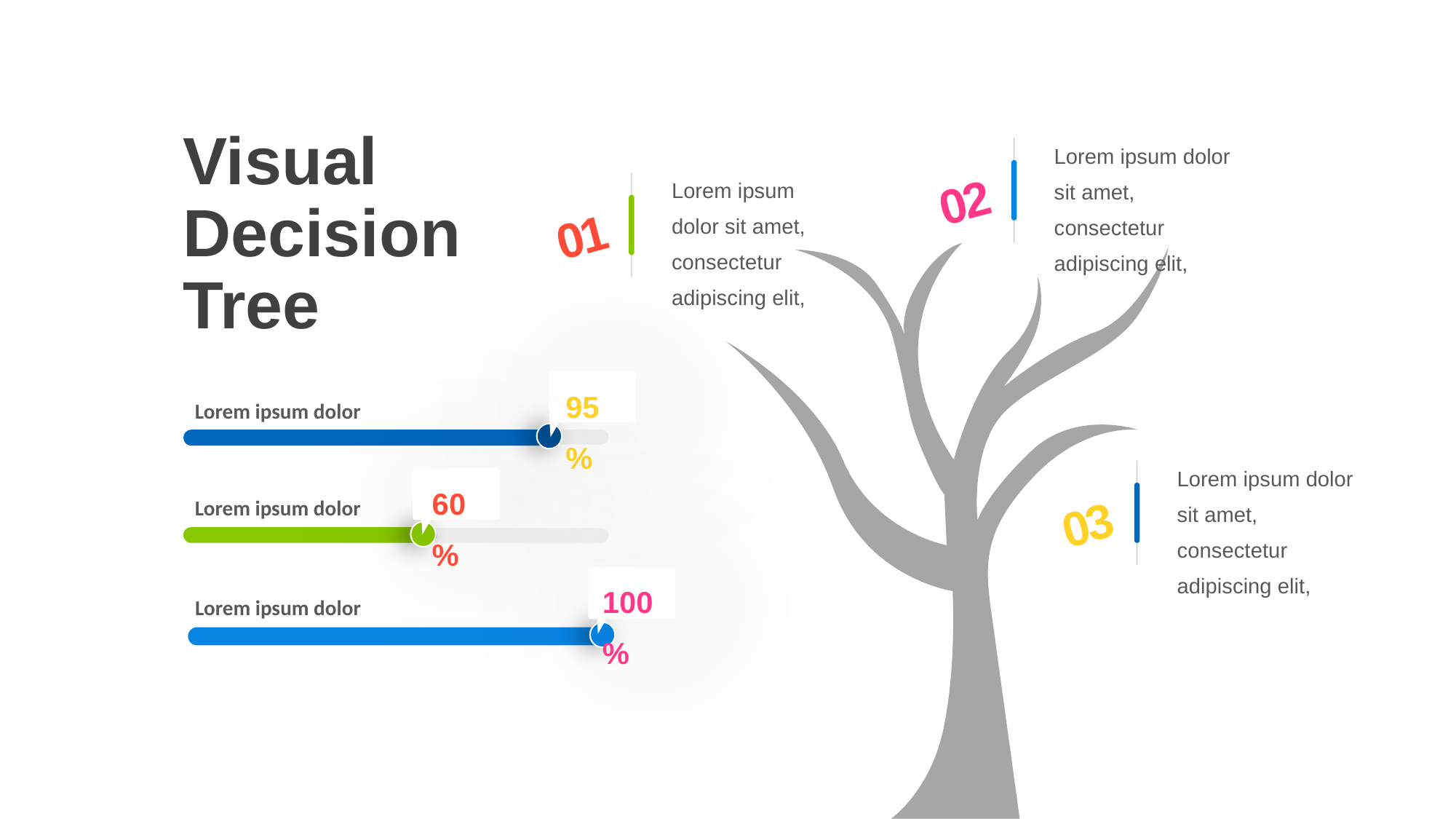

Visual Decision Tree
Lorem ipsum dolor sit amet, consectetur adipiscing elit,
02

Lorem ipsum dolor sit amet, consectetur adipiscing elit,
01

95%

Lorem ipsum dolor

60%

Lorem ipsum dolor

100%

Lorem ipsum dolor

Lorem ipsum dolor sit amet, consectetur adipiscing elit,
03